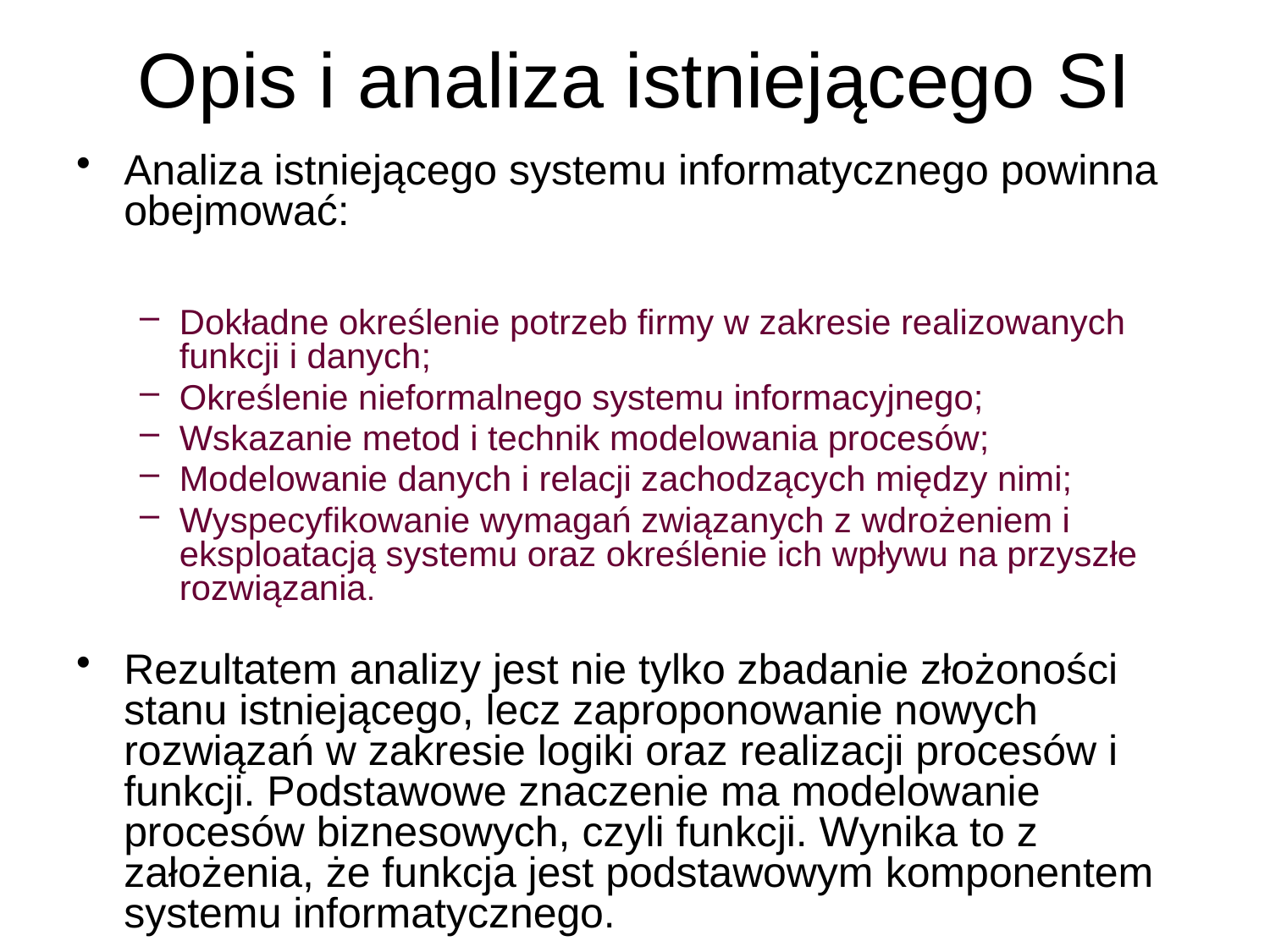

# Opis i analiza istniejącego SI
Analiza istniejącego systemu informatycznego powinna obejmować:

Dokładne określenie potrzeb firmy w zakresie realizowanych funkcji i danych;
Określenie nieformalnego systemu informacyjnego;
Wskazanie metod i technik modelowania procesów;
Modelowanie danych i relacji zachodzących między nimi;
Wyspecyfikowanie wymagań związanych z wdrożeniem i eksploatacją systemu oraz określenie ich wpływu na przyszłe rozwiązania.

Rezultatem analizy jest nie tylko zbadanie złożoności stanu istniejącego, lecz zaproponowanie nowych rozwiązań w zakresie logiki oraz realizacji procesów i funkcji. Podstawowe znaczenie ma modelowanie procesów biznesowych, czyli funkcji. Wynika to z założenia, że funkcja jest podstawowym komponentem systemu informatycznego.